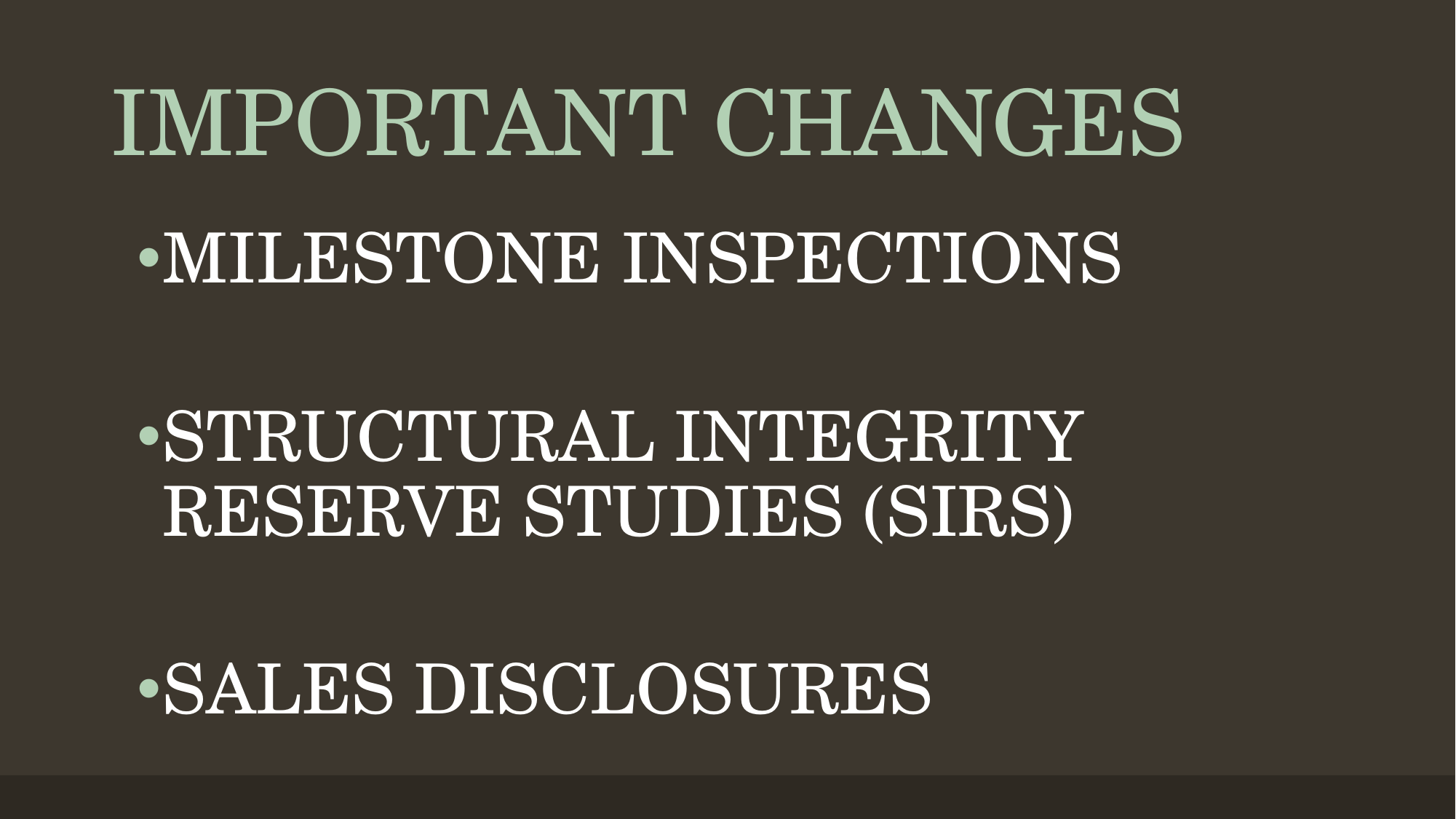

# IMPORTANT CHANGES
MILESTONE INSPECTIONS

STRUCTURAL INTEGRITY RESERVE STUDIES (SIRS)

SALES DISCLOSURES